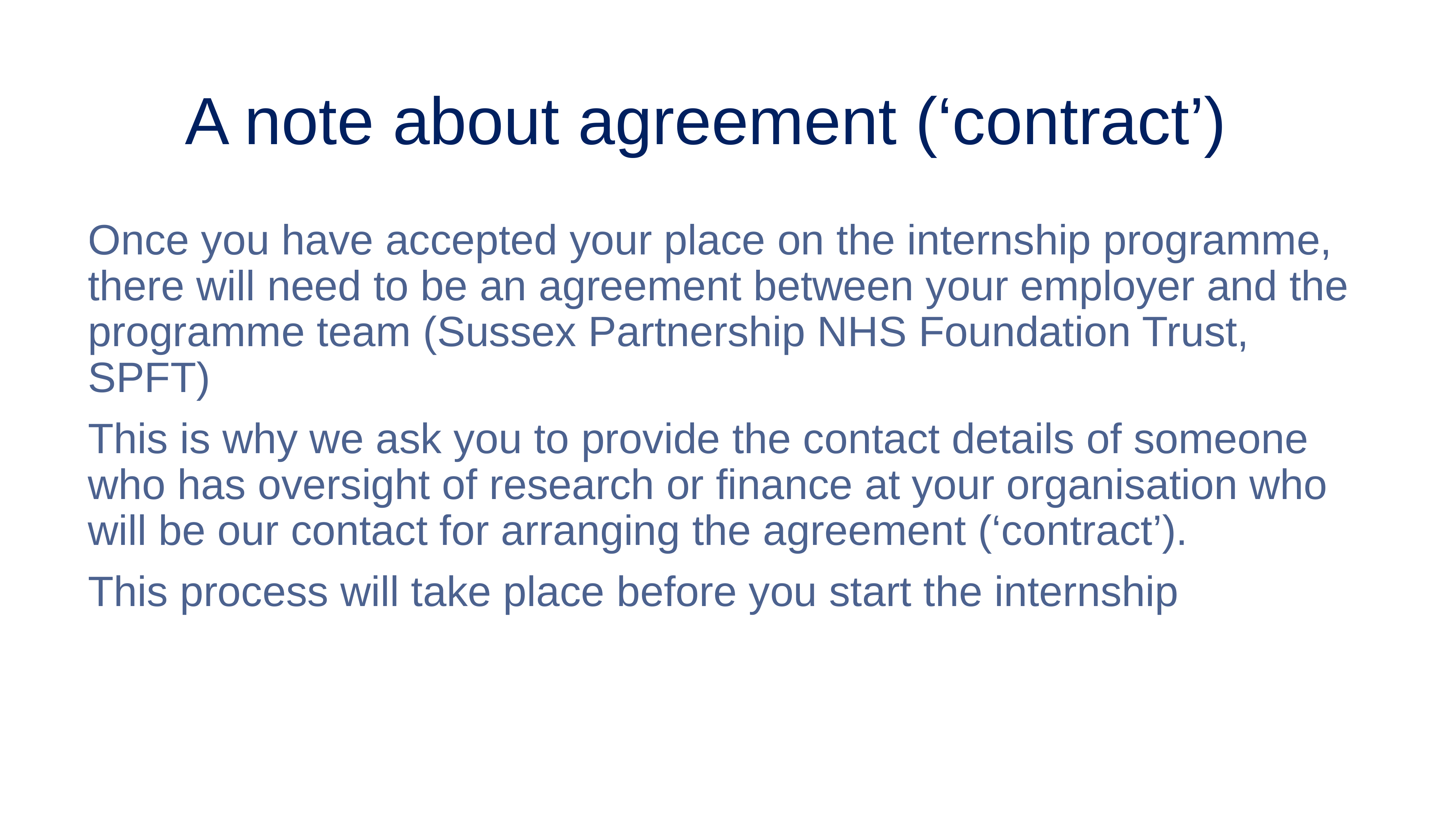

# A note about agreement (‘contract’)
Once you have accepted your place on the internship programme, there will need to be an agreement between your employer and the programme team (Sussex Partnership NHS Foundation Trust, SPFT)
This is why we ask you to provide the contact details of someone who has oversight of research or finance at your organisation who will be our contact for arranging the agreement (‘contract’).
This process will take place before you start the internship